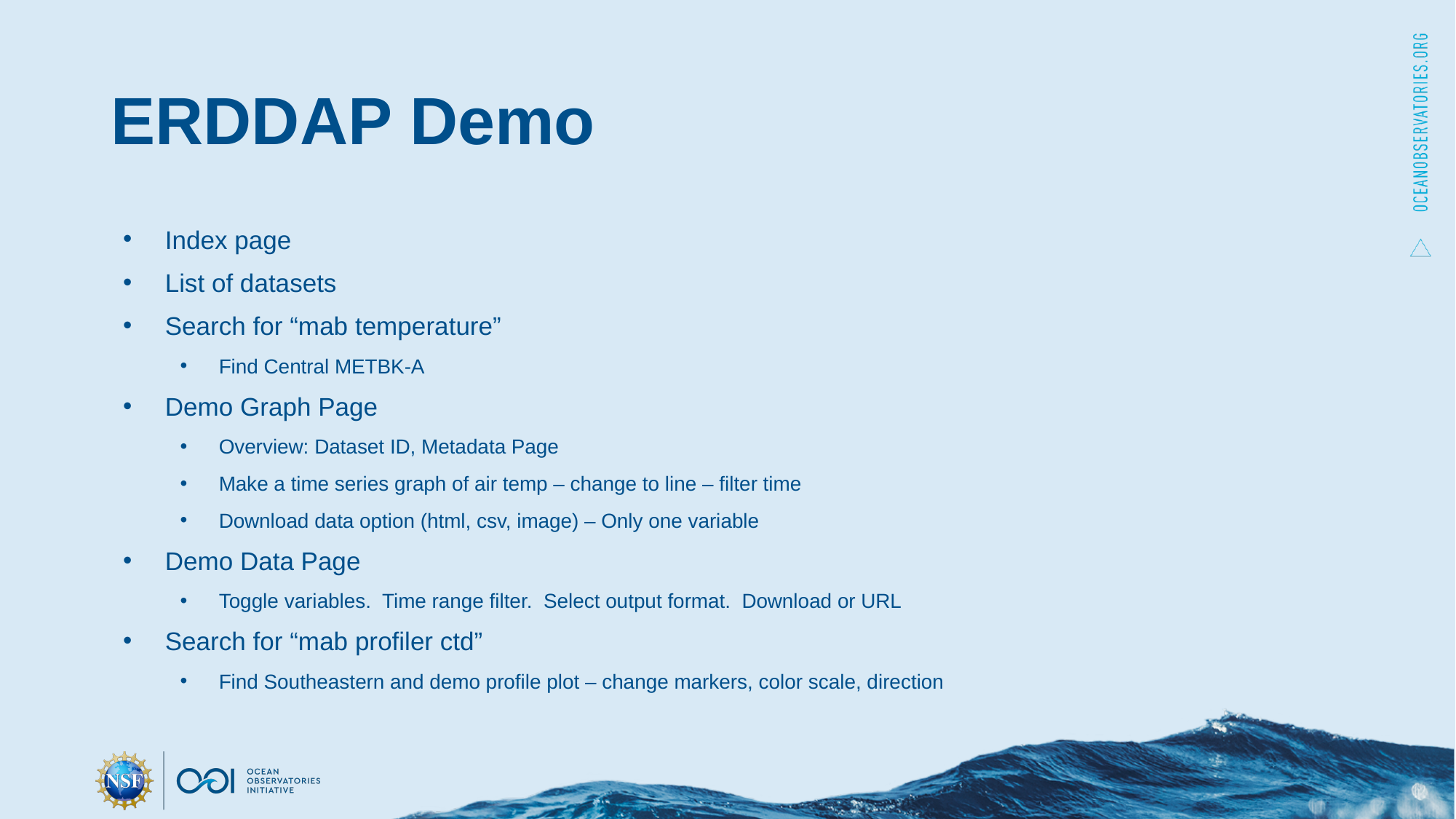

# ERDDAP Demo
Index page
List of datasets
Search for “mab temperature”
Find Central METBK-A
Demo Graph Page
Overview: Dataset ID, Metadata Page
Make a time series graph of air temp – change to line – filter time
Download data option (html, csv, image) – Only one variable
Demo Data Page
Toggle variables.  Time range filter.  Select output format.  Download or URL
Search for “mab profiler ctd”
Find Southeastern and demo profile plot – change markers, color scale, direction